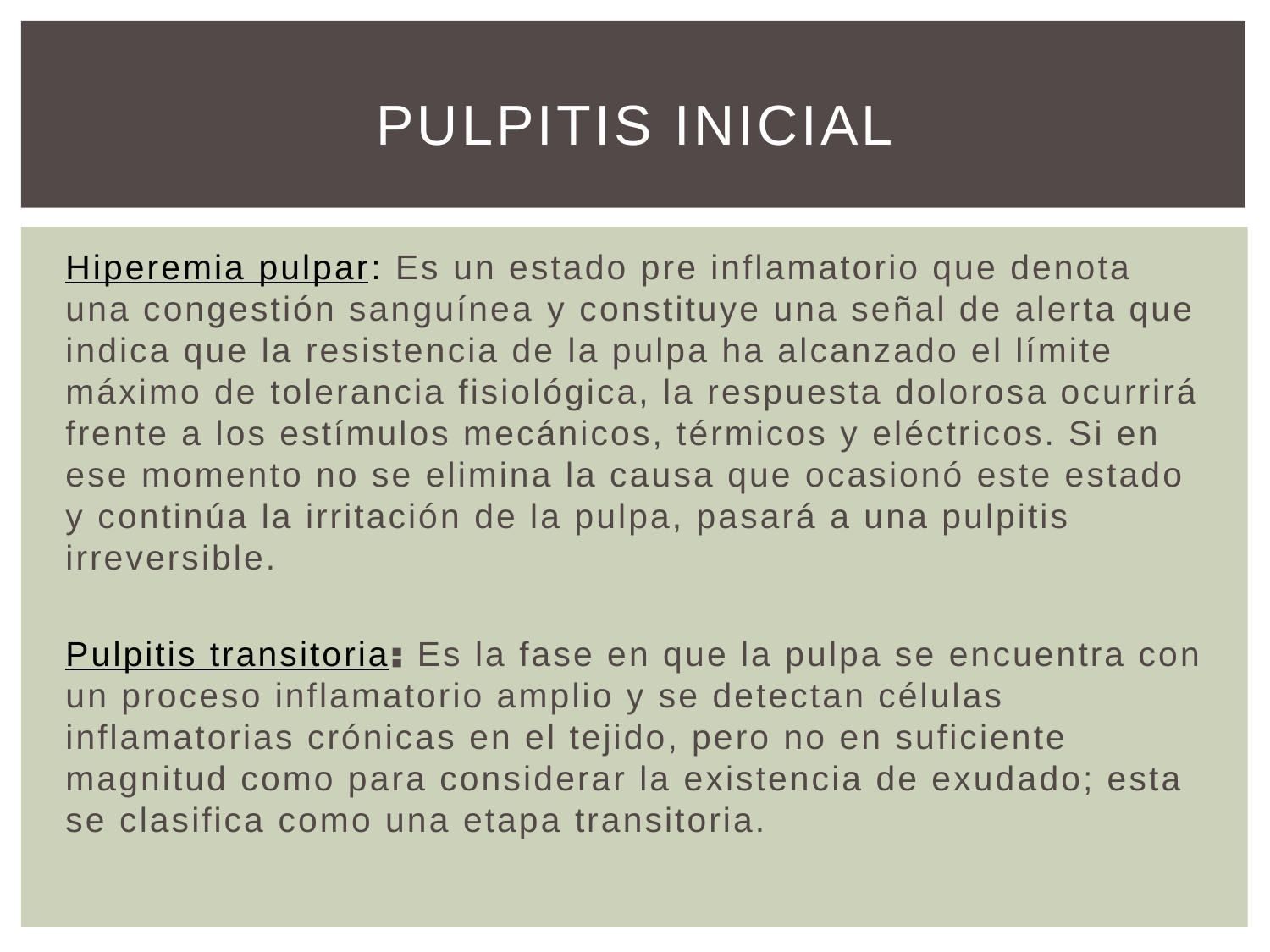

# Pulpitis inicial
Hiperemia pulpar: Es un estado pre inflamatorio que denota una congestión sanguínea y constituye una señal de alerta que indica que la resistencia de la pulpa ha alcanzado el límite máximo de tolerancia fisiológica, la respuesta dolorosa ocurrirá frente a los estímulos mecánicos, térmicos y eléctricos. Si en ese momento no se elimina la causa que ocasionó este estado y continúa la irritación de la pulpa, pasará a una pulpitis irreversible.

Pulpitis transitoria: Es la fase en que la pulpa se encuentra con un proceso inflamatorio amplio y se detectan células inflamatorias crónicas en el tejido, pero no en suficiente magnitud como para considerar la existencia de exudado; esta se clasifica como una etapa transitoria.